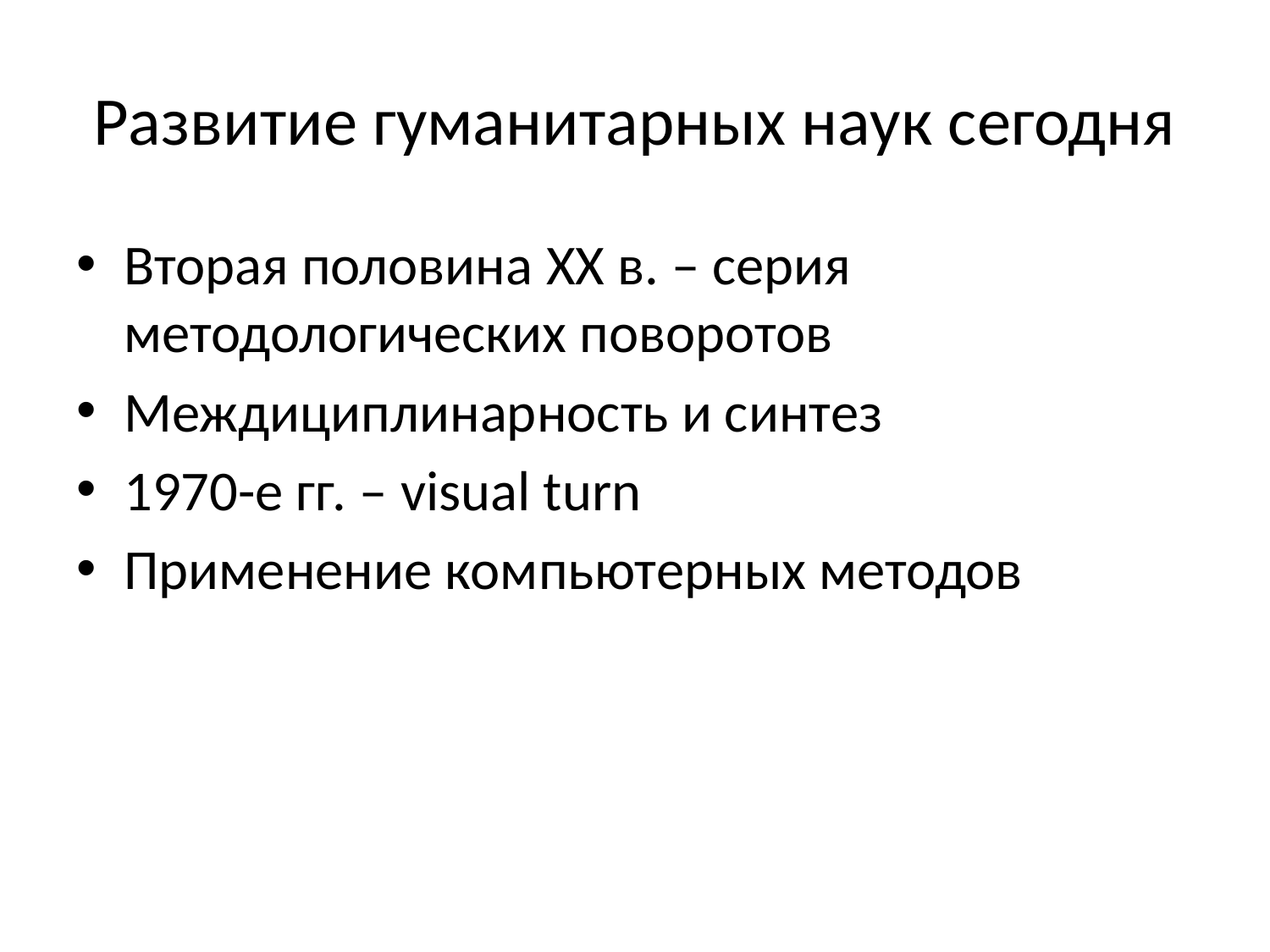

# Развитие гуманитарных наук сегодня
Вторая половина XX в. – серия методологических поворотов
Междициплинарность и синтез
1970-е гг. – visual turn
Применение компьютерных методов